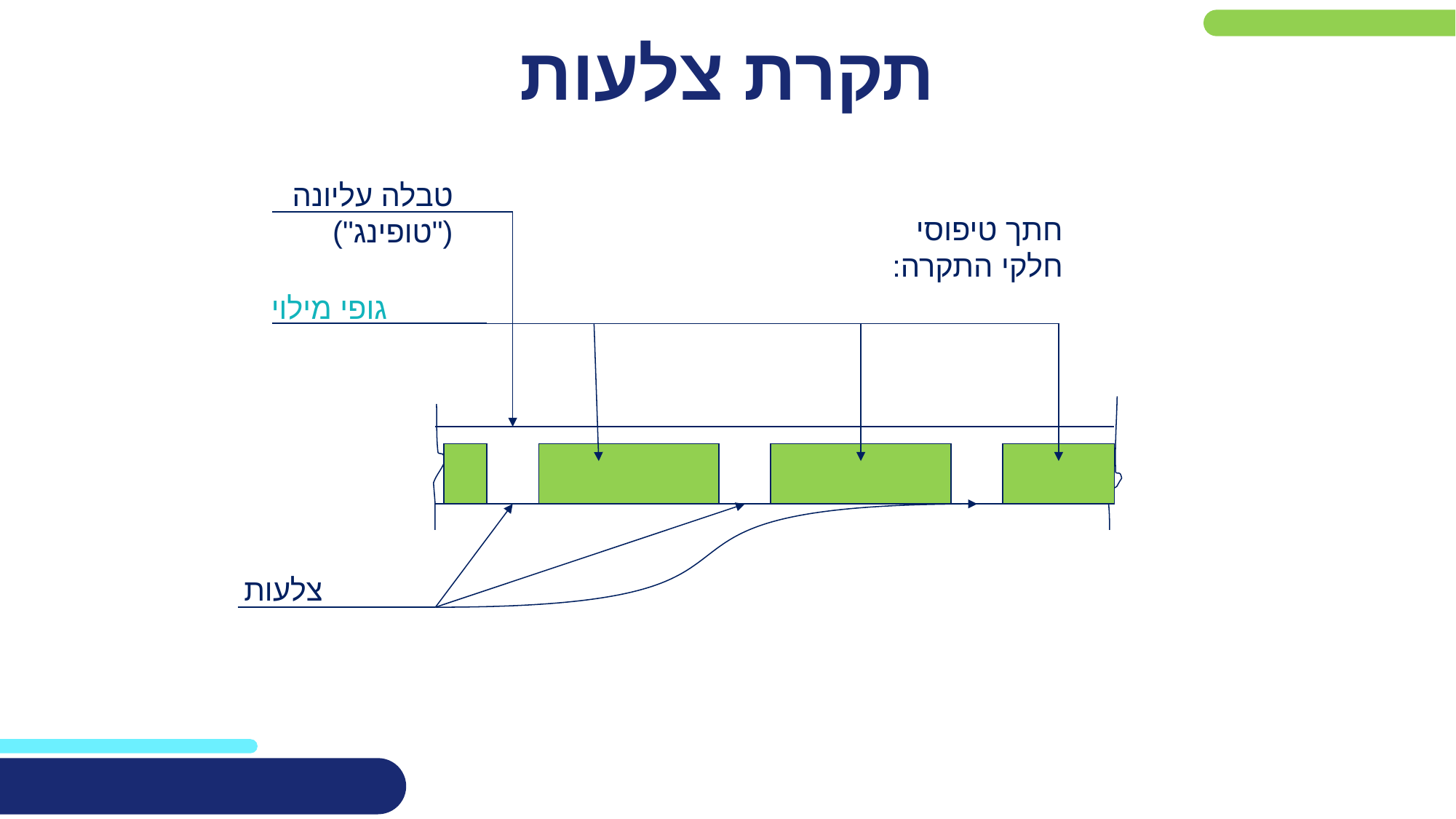

תקרת צלעות

טבלה עליונה
("טופינג")
חתך טיפוסי
חלקי התקרה:
גופי מילוי

צלעות